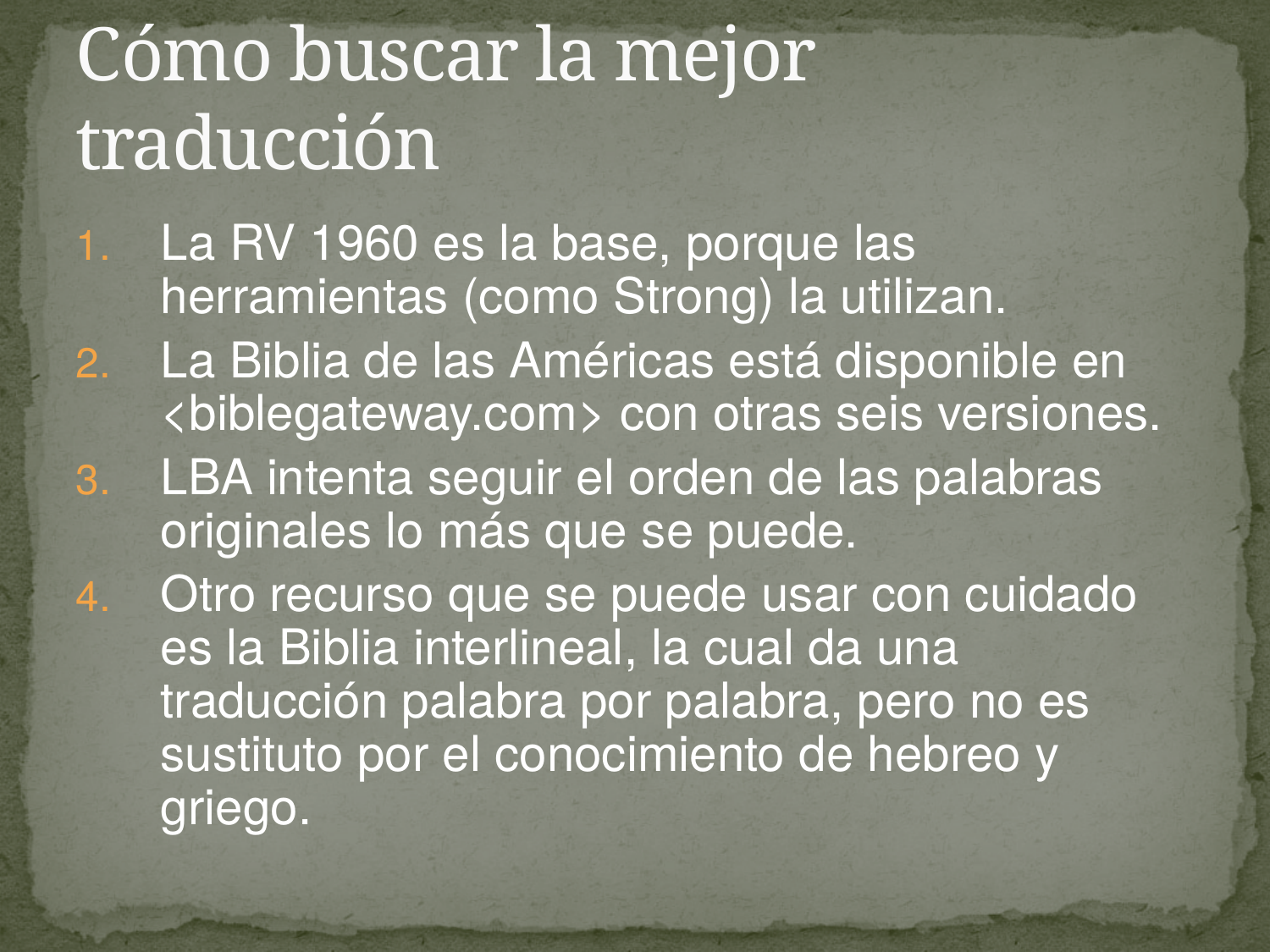

# Cómo buscar la mejor traducción
La RV 1960 es la base, porque las herramientas (como Strong) la utilizan.
La Biblia de las Américas está disponible en <biblegateway.com> con otras seis versiones.
LBA intenta seguir el orden de las palabras originales lo más que se puede.
Otro recurso que se puede usar con cuidado es la Biblia interlineal, la cual da una traducción palabra por palabra, pero no es sustituto por el conocimiento de hebreo y griego.